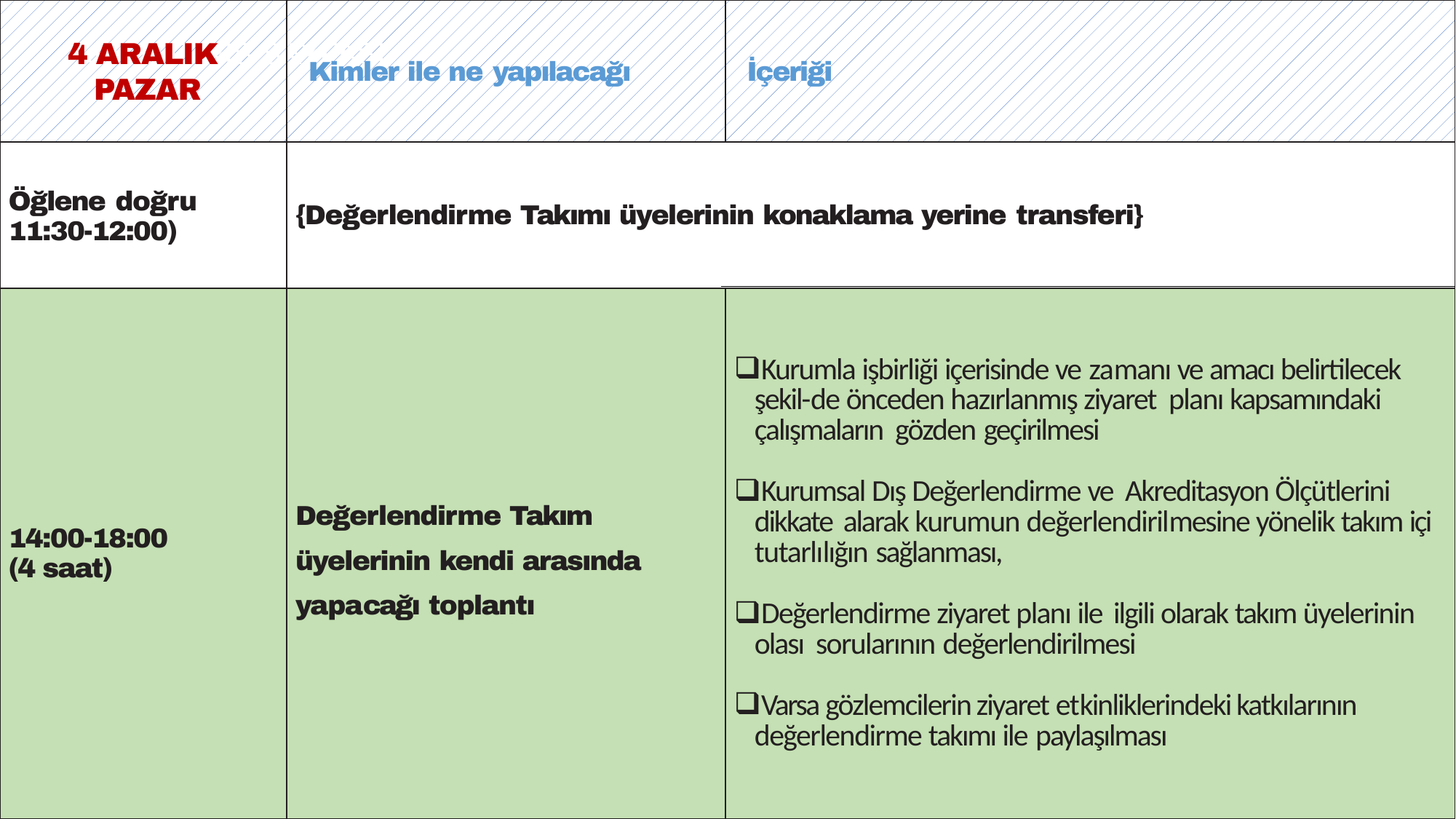

| 4 ARALIK PAZAR | Kimler ile ne yapılacağı | İçeriği |
| --- | --- | --- |
| Öğlene doğru 11:30-12:00) | {Değerlendirme Takımı üyelerinin konaklama yerine transferi} |  |
| 14:00-18:00 (4 saat) | Değerlendirme Takım üyelerinin kendi arasında yapacağı toplantı | Kurumla işbirliği içerisinde ve zamanı ve amacı belirtilecek şekil-de önceden hazırlanmış ziyaret planı kapsamındaki çalışmaların gözden geçirilmesi Kurumsal Dış Değerlendirme ve Akreditasyon Ölçütlerini dikkate alarak kurumun değerlendirilmesine yönelik takım içi tutarlılığın sağlanması, Değerlendirme ziyaret planı ile ilgili olarak takım üyelerinin olası sorularının değerlendirilmesi Varsa gözlemcilerin ziyaret etkinliklerindeki katkılarının değerlendirme takımı ile paylaşılması |
KONU GİRİŞ SAYFASI